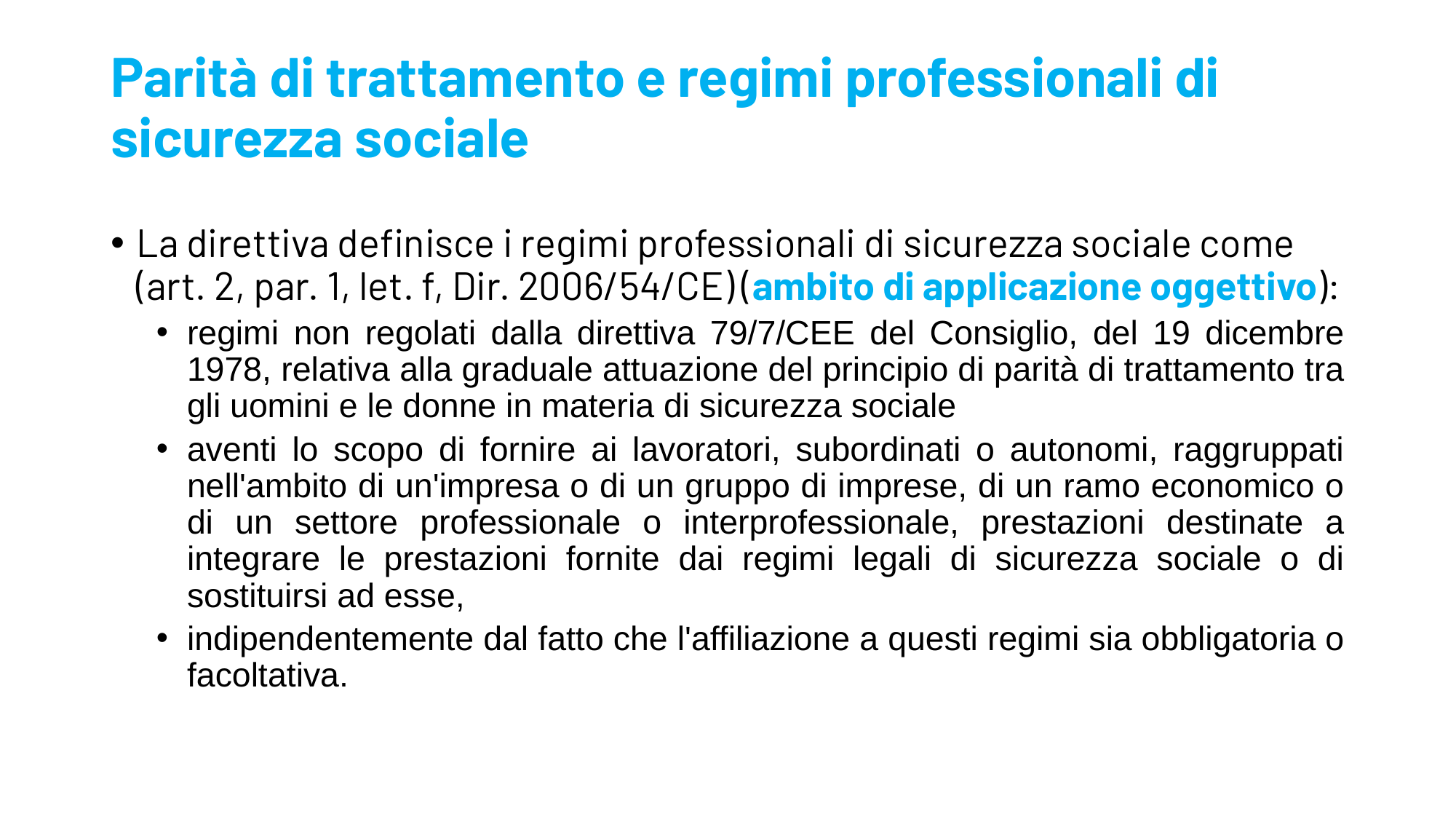

# Parità di trattamento e regimi professionali di sicurezza sociale
La direttiva definisce i regimi professionali di sicurezza sociale come (art. 2, par. 1, let. f, Dir. 2006/54/CE) (ambito di applicazione oggettivo):
regimi non regolati dalla direttiva 79/7/CEE del Consiglio, del 19 dicembre 1978, relativa alla graduale attuazione del principio di parità di trattamento tra gli uomini e le donne in materia di sicurezza sociale
aventi lo scopo di fornire ai lavoratori, subordinati o autonomi, raggruppati nell'ambito di un'impresa o di un gruppo di imprese, di un ramo economico o di un settore professionale o interprofessionale, prestazioni destinate a integrare le prestazioni fornite dai regimi legali di sicurezza sociale o di sostituirsi ad esse,
indipendentemente dal fatto che l'affiliazione a questi regimi sia obbligatoria o facoltativa.